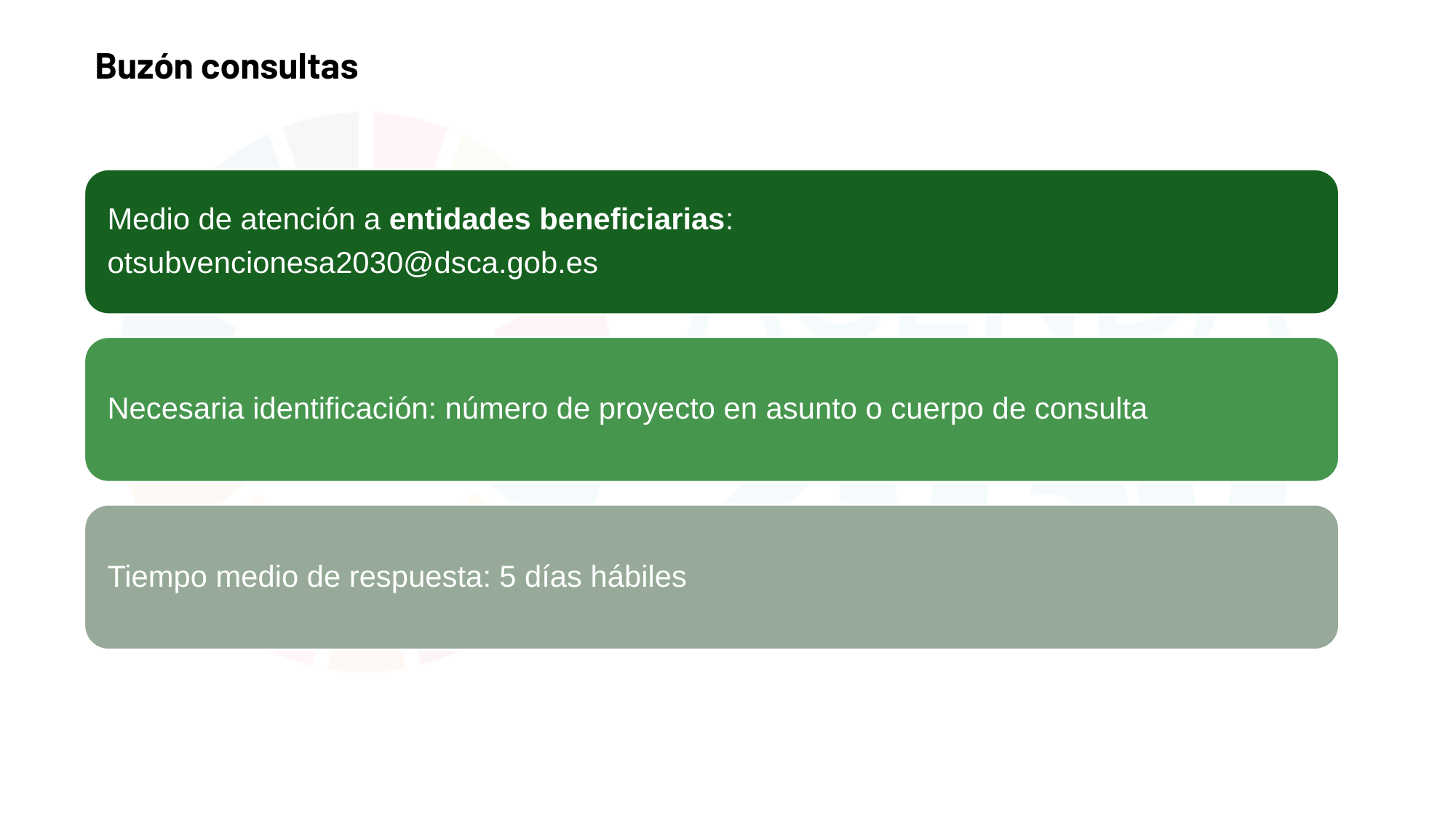

Buzón consultas
Medio de atención a entidades beneficiarias:
otsubvencionesa2030@dsca.gob.es
Necesaria identificación: número de proyecto en asunto o cuerpo de consulta
Tiempo medio de respuesta: 5 días hábiles